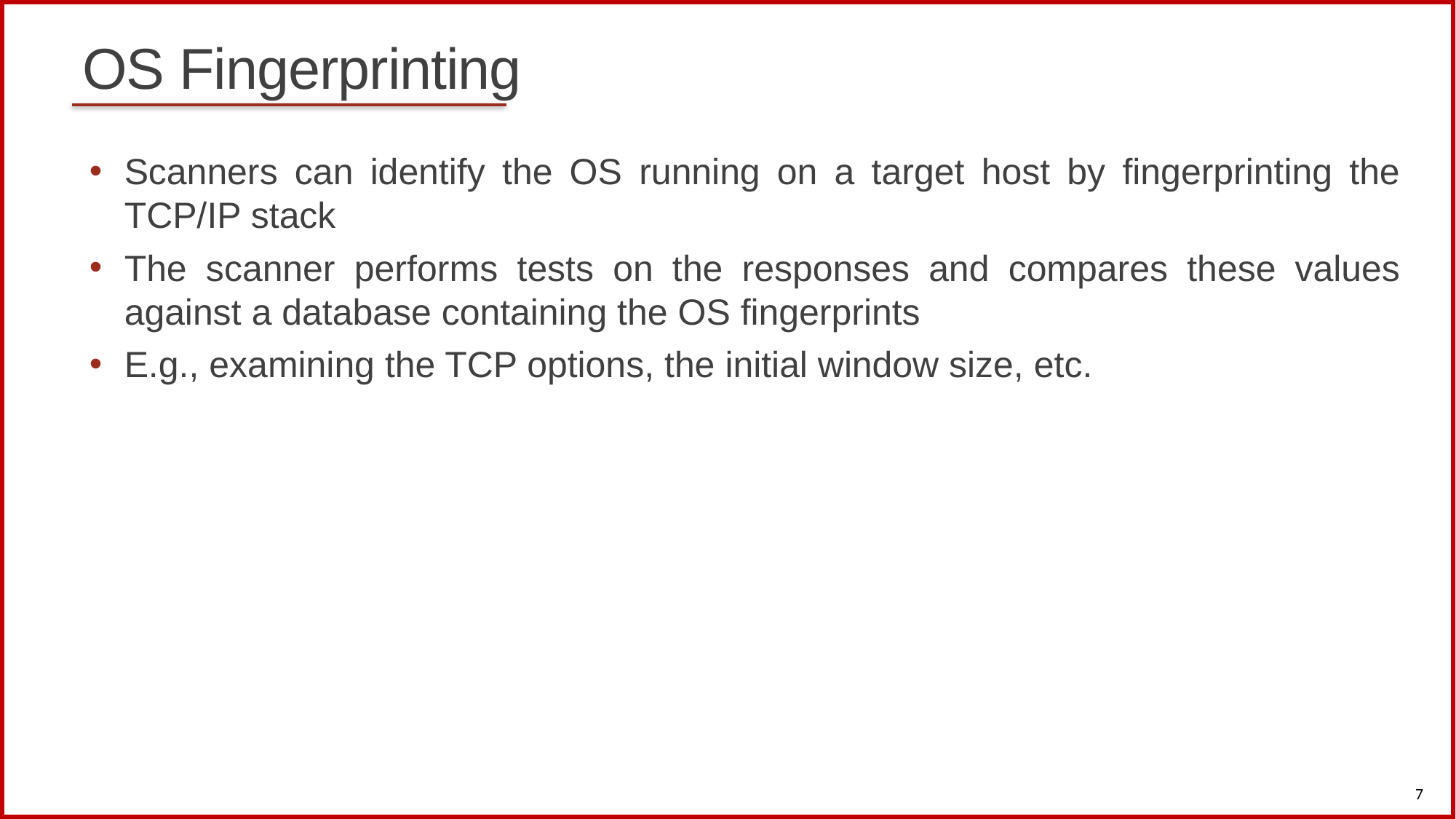

# OS Fingerprinting

Scanners can identify the OS running on a target host by fingerprinting the TCP/IP stack
The scanner performs tests on the responses and compares these values against a database containing the OS fingerprints
E.g., examining the TCP options, the initial window size, etc.
7